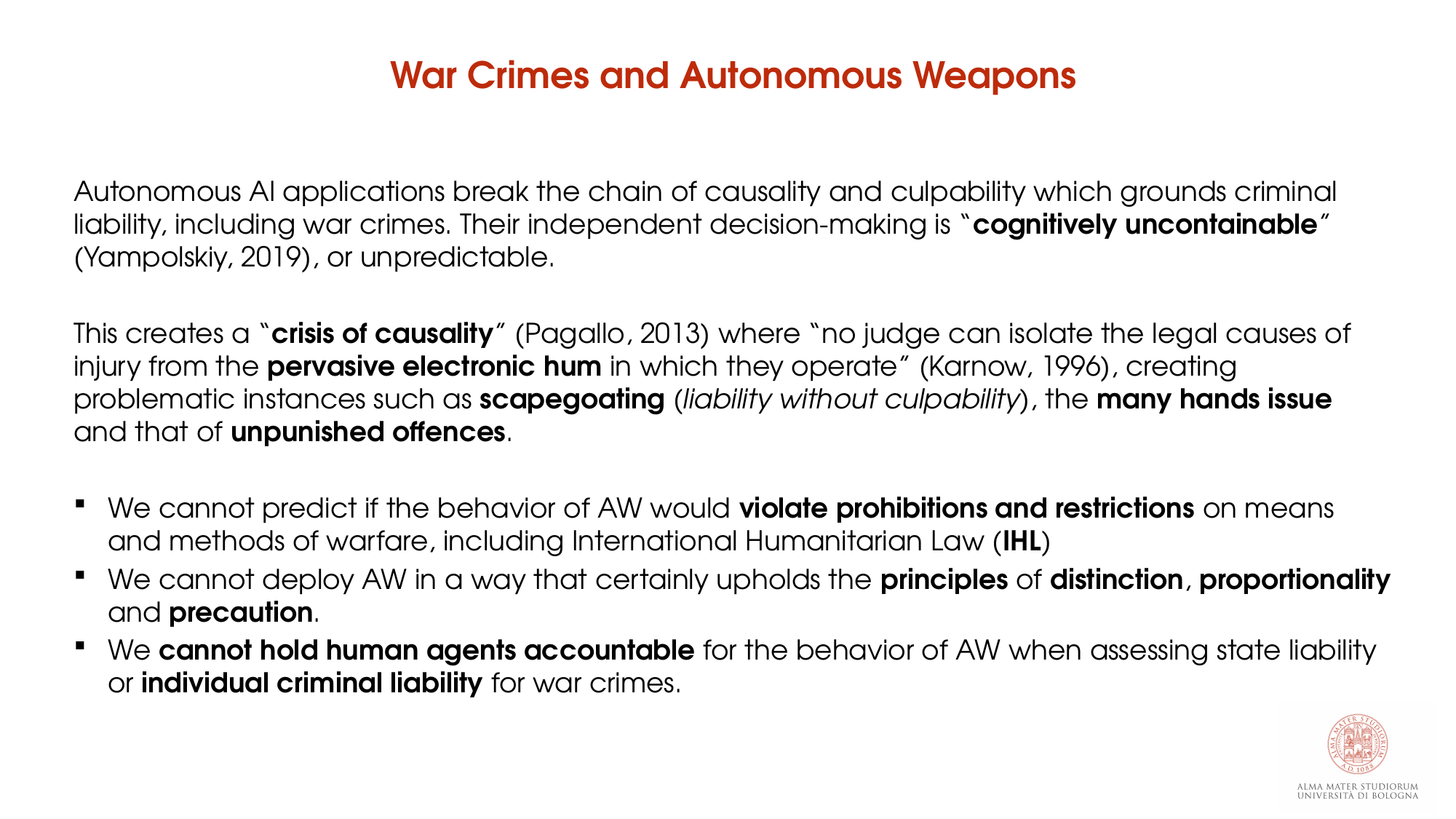

War Crimes and Autonomous Weapons
Autonomous AI applications break the chain of causality and culpability which grounds criminal liability, including war crimes. Their independent decision-making is “cognitively uncontainable”  (Yampolskiy, 2019), or unpredictable.

This creates a “crisis of causality” (Pagallo, 2013) where “no judge can isolate the legal causes of injury from the pervasive electronic hum in which they operate” (Karnow, 1996), creating problematic instances such as scapegoating (liability without culpability), the many hands issue and that of unpunished offences.

We cannot predict if the behavior of AW would violate prohibitions and restrictions on means and methods of warfare, including International Humanitarian Law (IHL)
We cannot deploy AW in a way that certainly upholds the principles of distinction, proportionality and precaution.
We cannot hold human agents accountable for the behavior of AW when assessing state liability or individual criminal liability for war crimes.